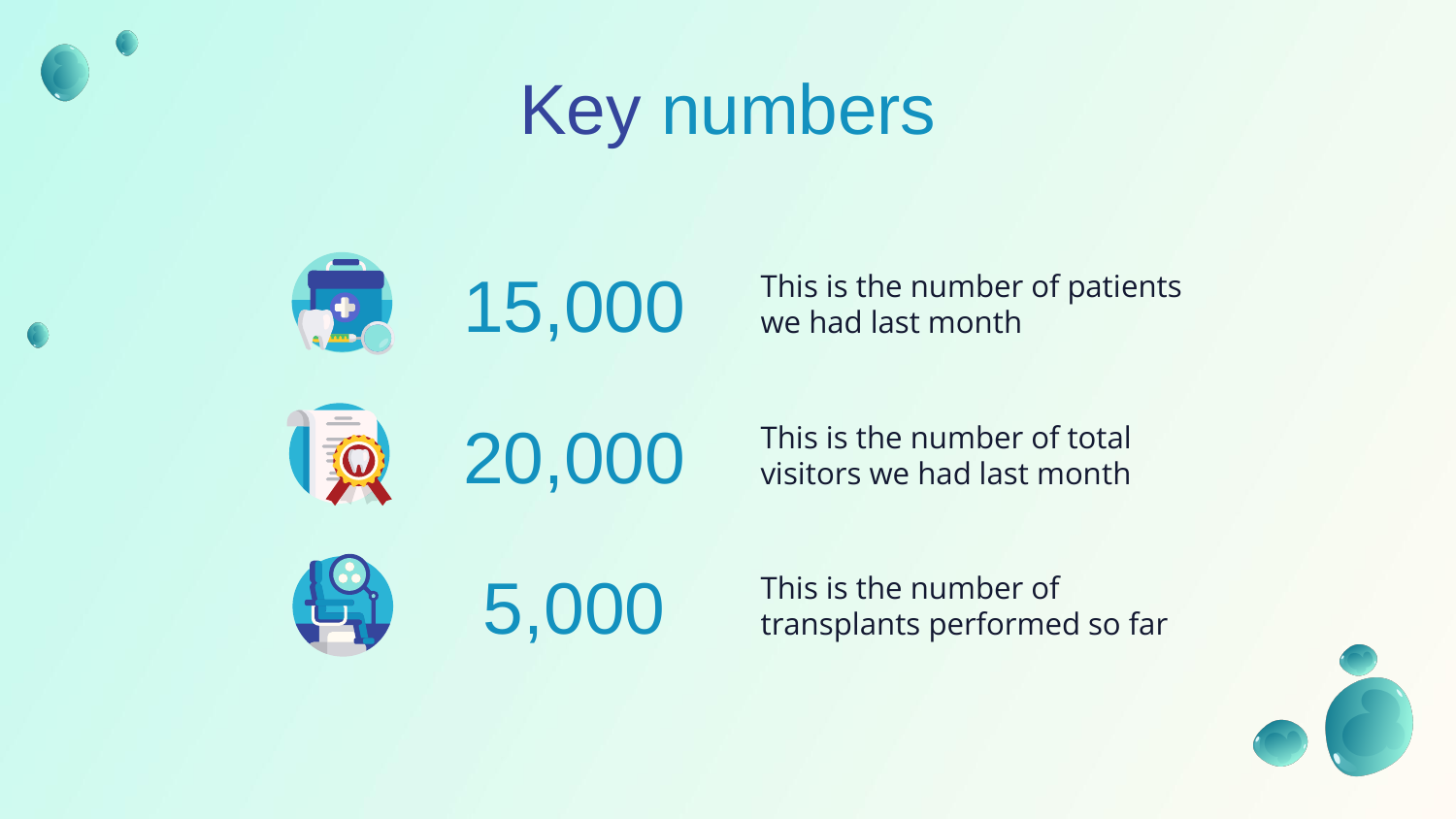

Key numbers

15,000
This is the number of patients we had last month

# 20,000
This is the number of total visitors we had last month

5,000
This is the number of transplants performed so far